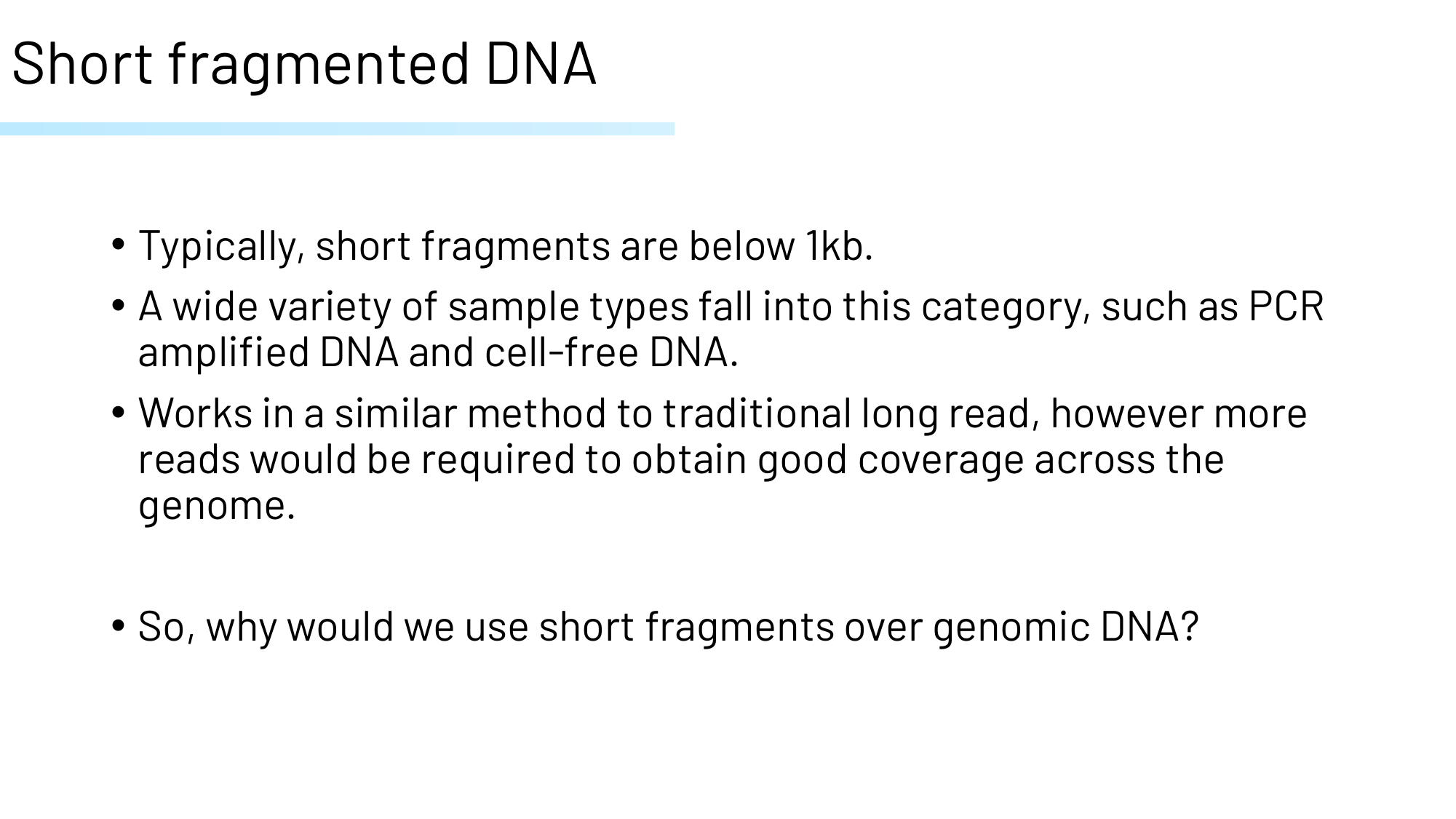

# Short fragmented DNA

Typically, short fragments are below 1kb.
A wide variety of sample types fall into this category, such as PCR amplified DNA and cell-free DNA.
Works in a similar method to traditional long read, however more reads would be required to obtain good coverage across the genome.

So, why would we use short fragments over genomic DNA?